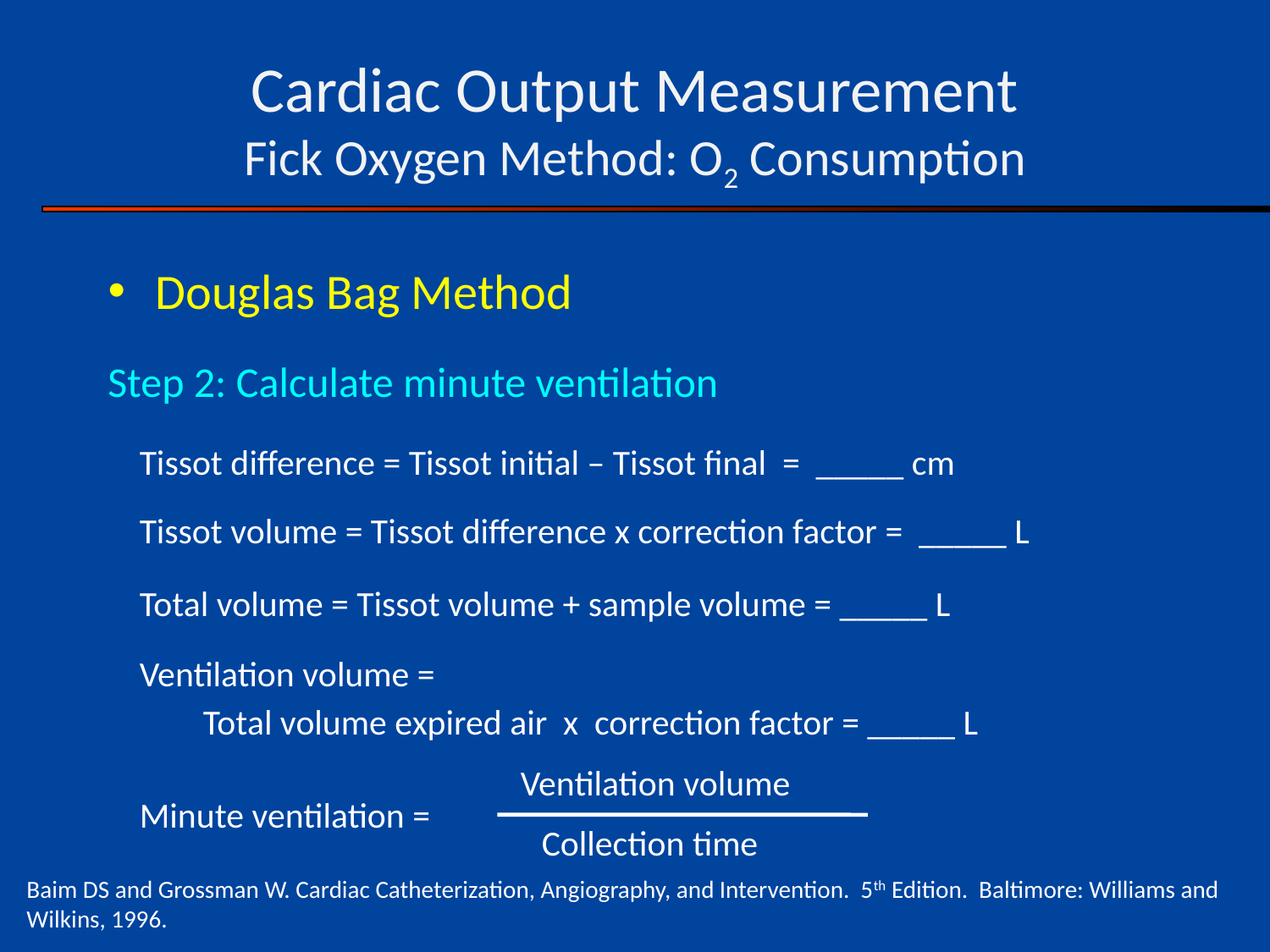

# Cardiac Output Measurement Fick Oxygen Method: O2 Consumption

Douglas Bag Method
Step 2: Calculate minute ventilation
Tissot difference = Tissot initial – Tissot final  =  _____ cm
Tissot volume = Tissot difference x correction factor =  _____ L
Total volume = Tissot volume + sample volume = _____ L
Ventilation volume =
Total volume expired air  x  correction factor = _____ L
Ventilation volume
Minute ventilation =

Collection time
Baim DS and Grossman W. Cardiac Catheterization, Angiography, and Intervention.  5th Edition.  Baltimore: Williams and Wilkins, 1996.